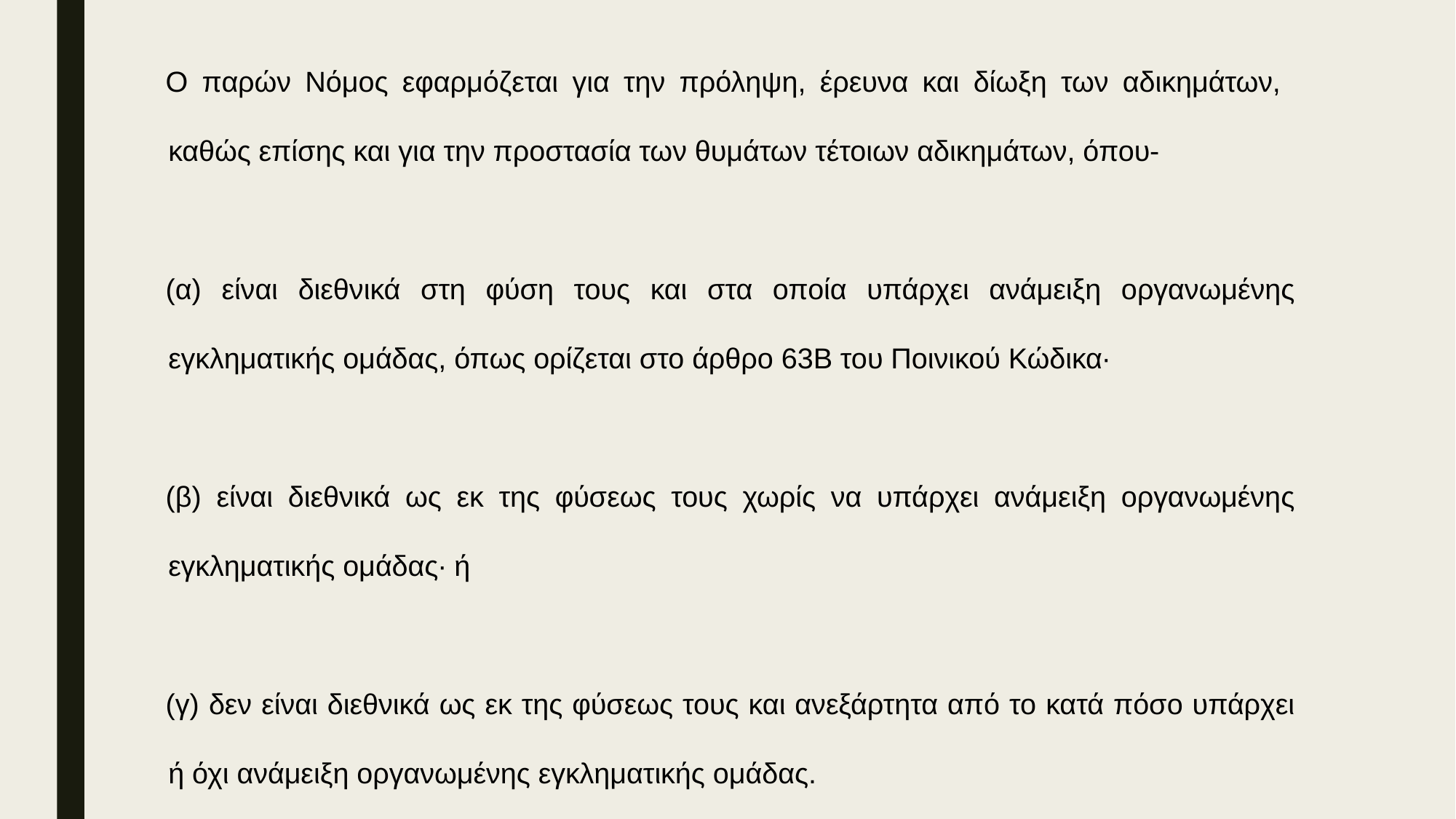

Ο παρών Νόμος εφαρμόζεται για την πρόληψη, έρευνα και δίωξη των αδικημάτων,  καθώς επίσης και για την προστασία των θυμάτων τέτοιων αδικημάτων, όπου-

(α) είναι διεθνικά στη φύση τους και στα οποία υπάρχει ανάμειξη οργανωμένης εγκληματικής ομάδας, όπως ορίζεται στο άρθρο 63Β του Ποινικού Κώδικα∙

(β) είναι διεθνικά ως εκ της φύσεως τους χωρίς να υπάρχει ανάμειξη οργανωμένης εγκληματικής ομάδας∙ ή

(γ) δεν είναι διεθνικά ως εκ της φύσεως τους και ανεξάρτητα από το κατά πόσο υπάρχει ή όχι ανάμειξη οργανωμένης εγκληματικής ομάδας.